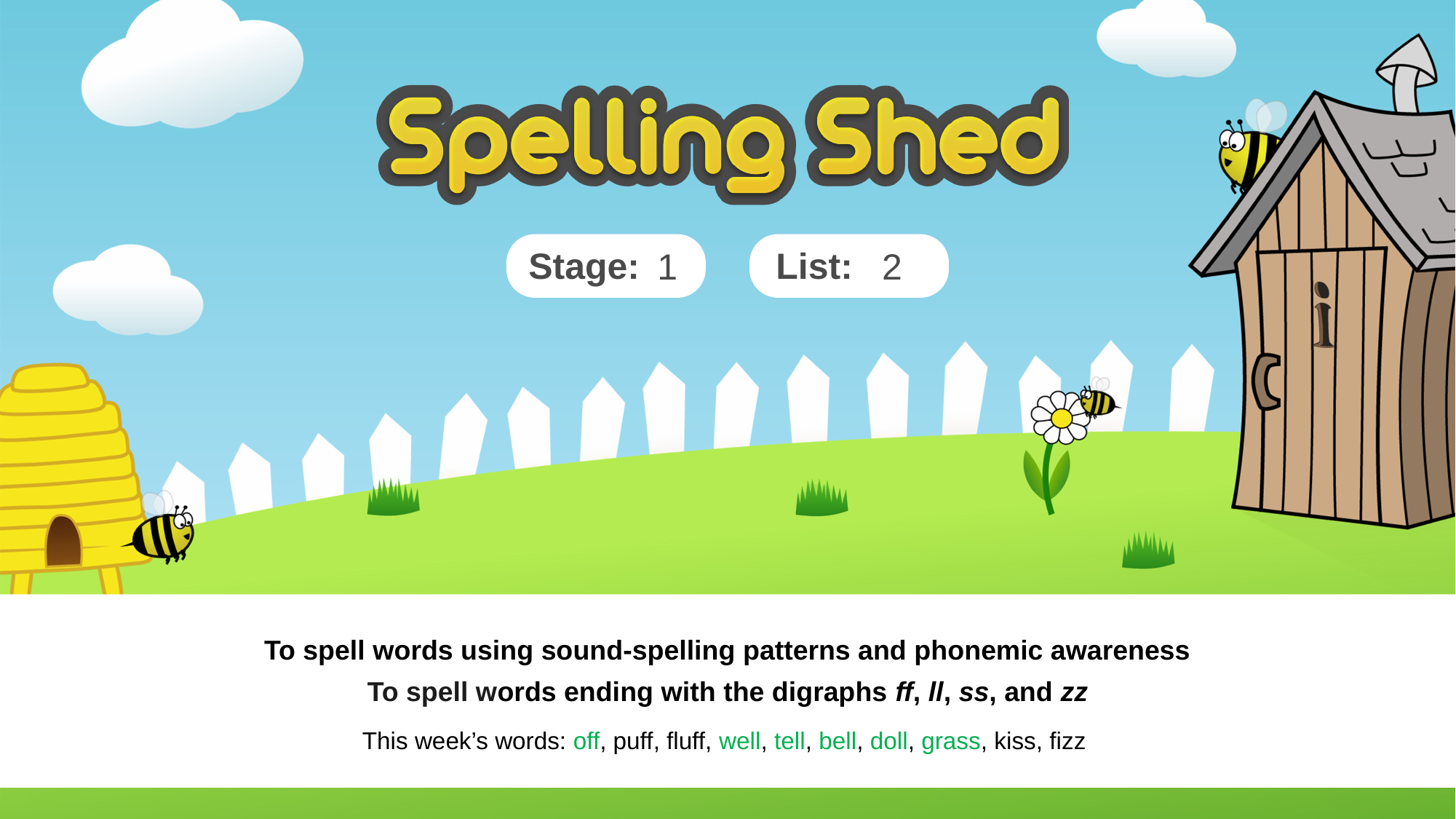

1
2
To spell words using sound-spelling patterns and phonemic awareness
To spell words ending with the digraphs ff, ll, ss, and zz
This week’s words: off, puff, fluff, well, tell, bell, doll, grass, kiss, fizz